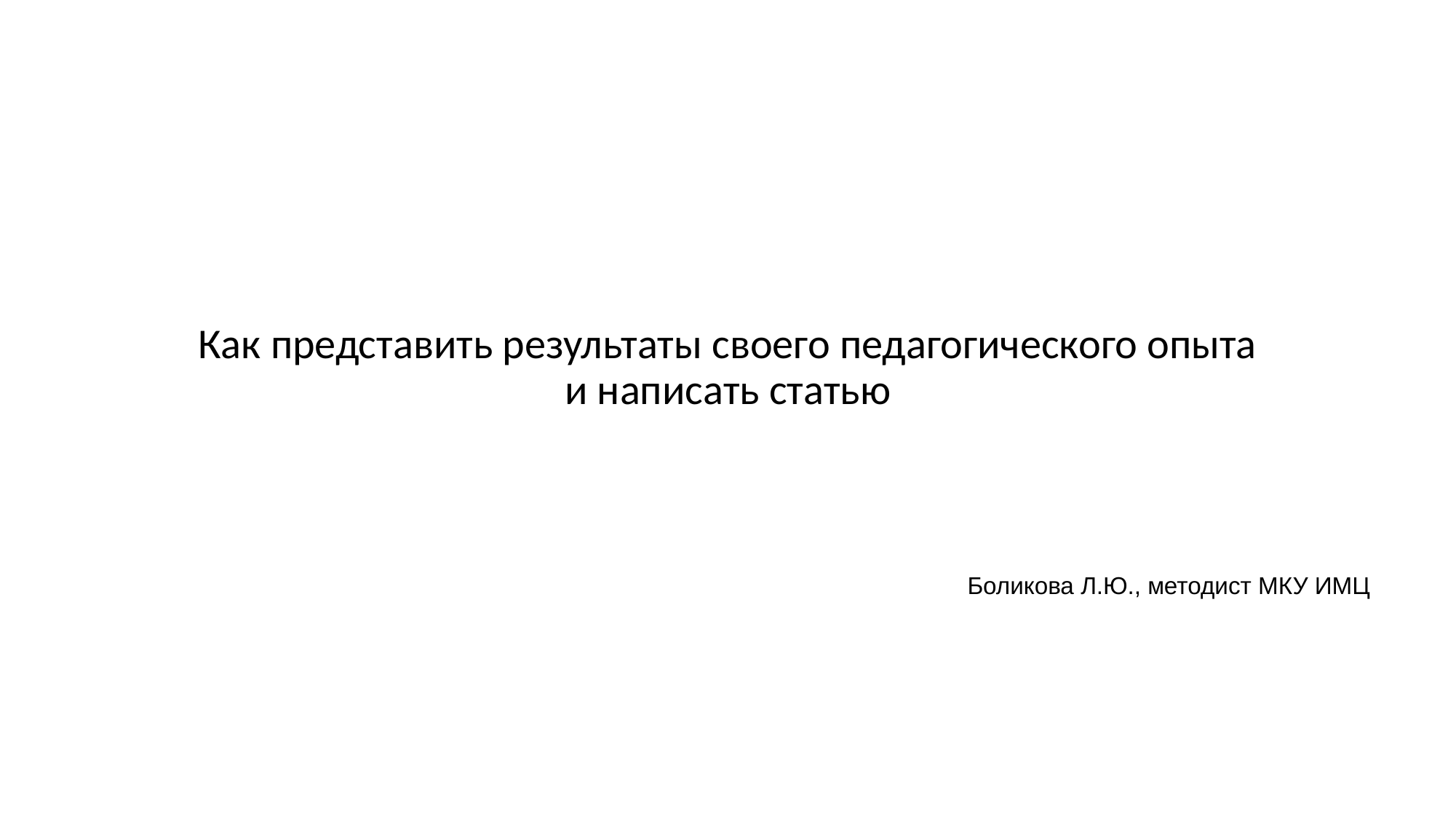

# Как представить результаты своего педагогического опыта и написать статью
Боликова Л.Ю., методист МКУ ИМЦ